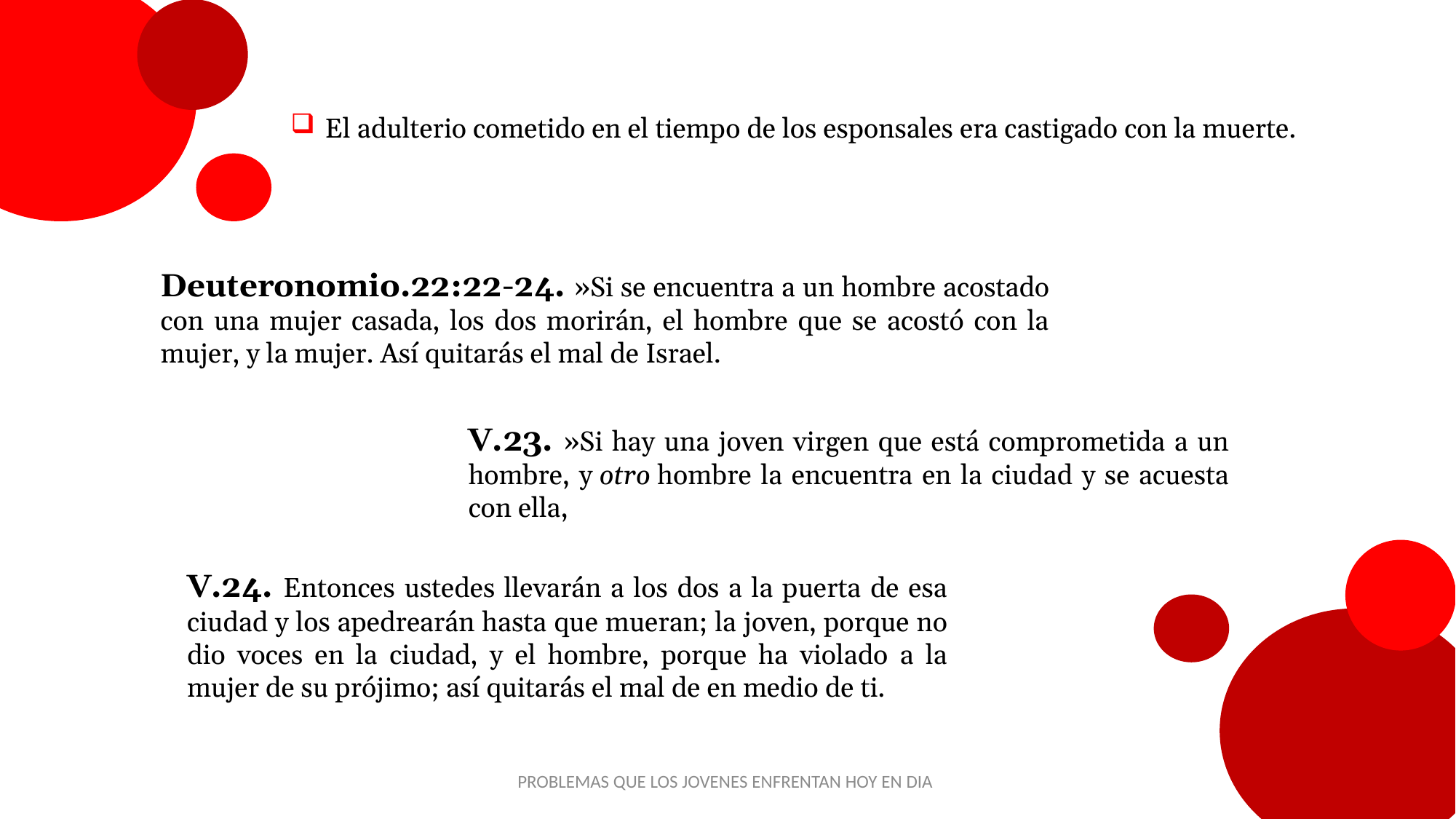

El adulterio cometido en el tiempo de los esponsales era castigado con la muerte.

Deuteronomio.22:22-24. »Si se encuentra a un hombre acostado con una mujer casada, los dos morirán, el hombre que se acostó con la mujer, y la mujer. Así quitarás el mal de Israel.
V.23. »Si hay una joven virgen que está comprometida a un hombre, y otro hombre la encuentra en la ciudad y se acuesta con ella,

V.24. Entonces ustedes llevarán a los dos a la puerta de esa ciudad y los apedrearán hasta que mueran; la joven, porque no dio voces en la ciudad, y el hombre, porque ha violado a la mujer de su prójimo; así quitarás el mal de en medio de ti.

PROBLEMAS QUE LOS JOVENES ENFRENTAN HOY EN DIA
11